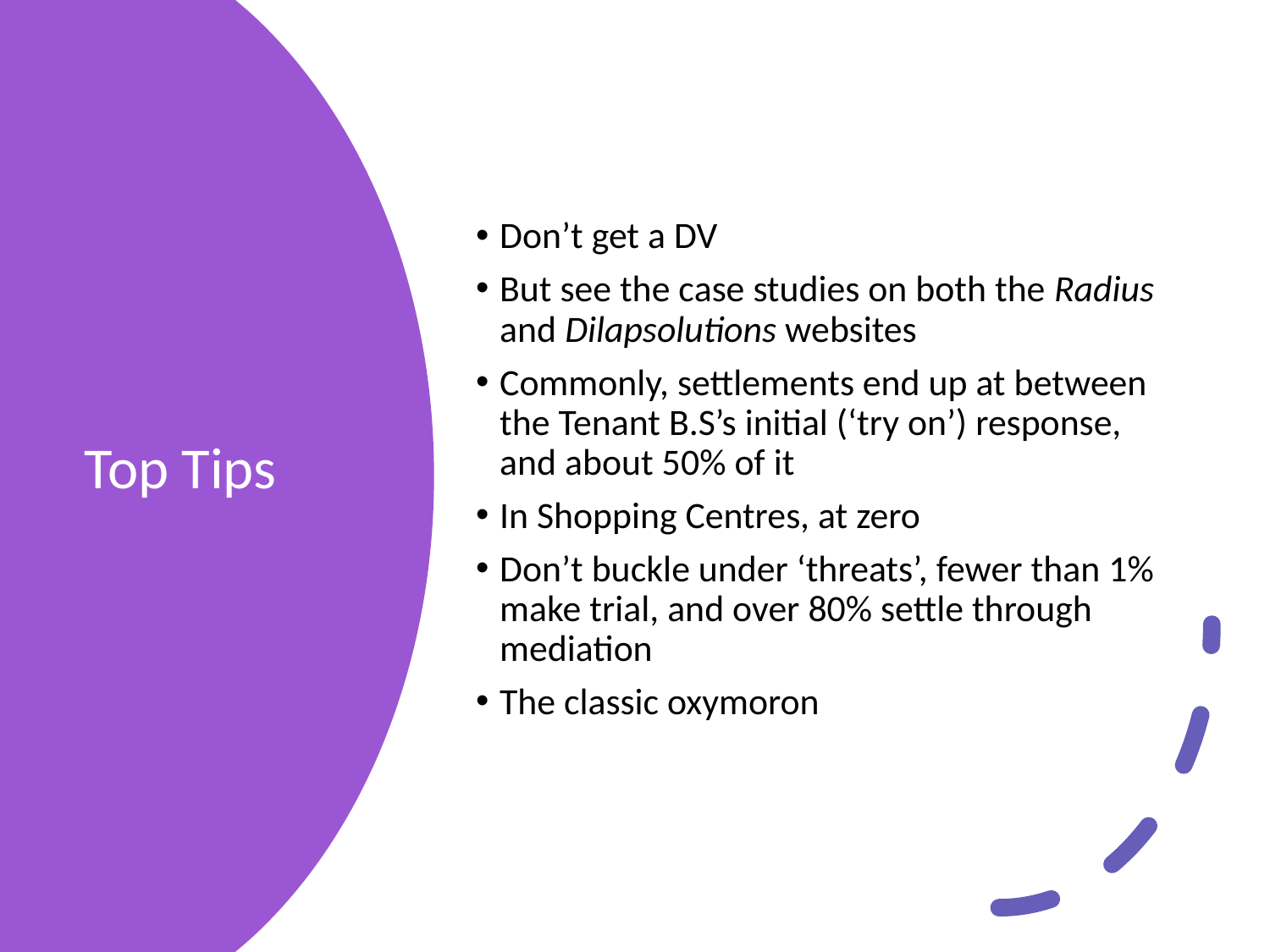

Don’t get a DV
But see the case studies on both the Radius and Dilapsolutions websites
Commonly, settlements end up at between the Tenant B.S’s initial (‘try on’) response, and about 50% of it
In Shopping Centres, at zero
Don’t buckle under ‘threats’, fewer than 1% make trial, and over 80% settle through mediation
The classic oxymoron
# Top Tips